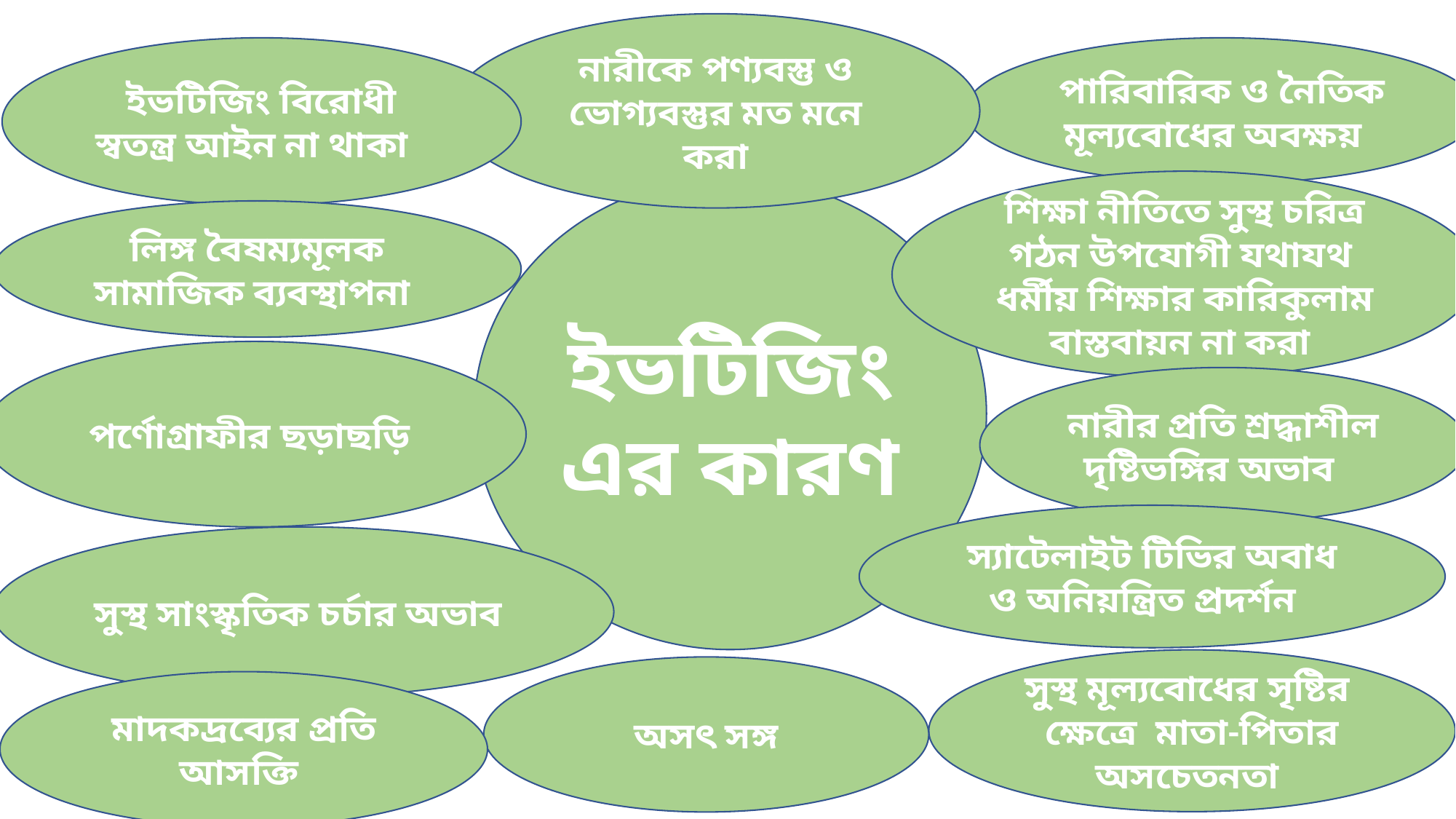

নারীকে পণ্যবস্তু ও ভোগ্যবস্তুর মত মনে করা
ইভটিজিং বিরোধী স্বতন্ত্র আইন না থাকা
পারিবারিক ও নৈতিক মূল্যবোধের অবক্ষয়
শিক্ষা নীতিতে সুস্থ চরিত্র গঠন উপযোগী যথাযথ  ধর্মীয় শিক্ষার কারিকুলাম বাস্তবায়ন না করা
ইভটিজিং এর কারণ
লিঙ্গ বৈষম্যমূলক সামাজিক ব্যবস্থাপনা
পর্ণোগ্রাফীর ছড়াছড়ি
নারীর প্রতি শ্রদ্ধাশীল দৃষ্টিভঙ্গির অভাব
স্যাটেলাইট টিভির অবাধ ও অনিয়ন্ত্রিত প্রদর্শন
সুস্থ সাংস্কৃতিক চর্চার অভাব
সুস্থ মূল্যবোধের সৃষ্টির  ক্ষেত্রে  মাতা-পিতার অসচেতনতা
অসৎ সঙ্গ
মাদকদ্রব্যের প্রতি আসক্তি